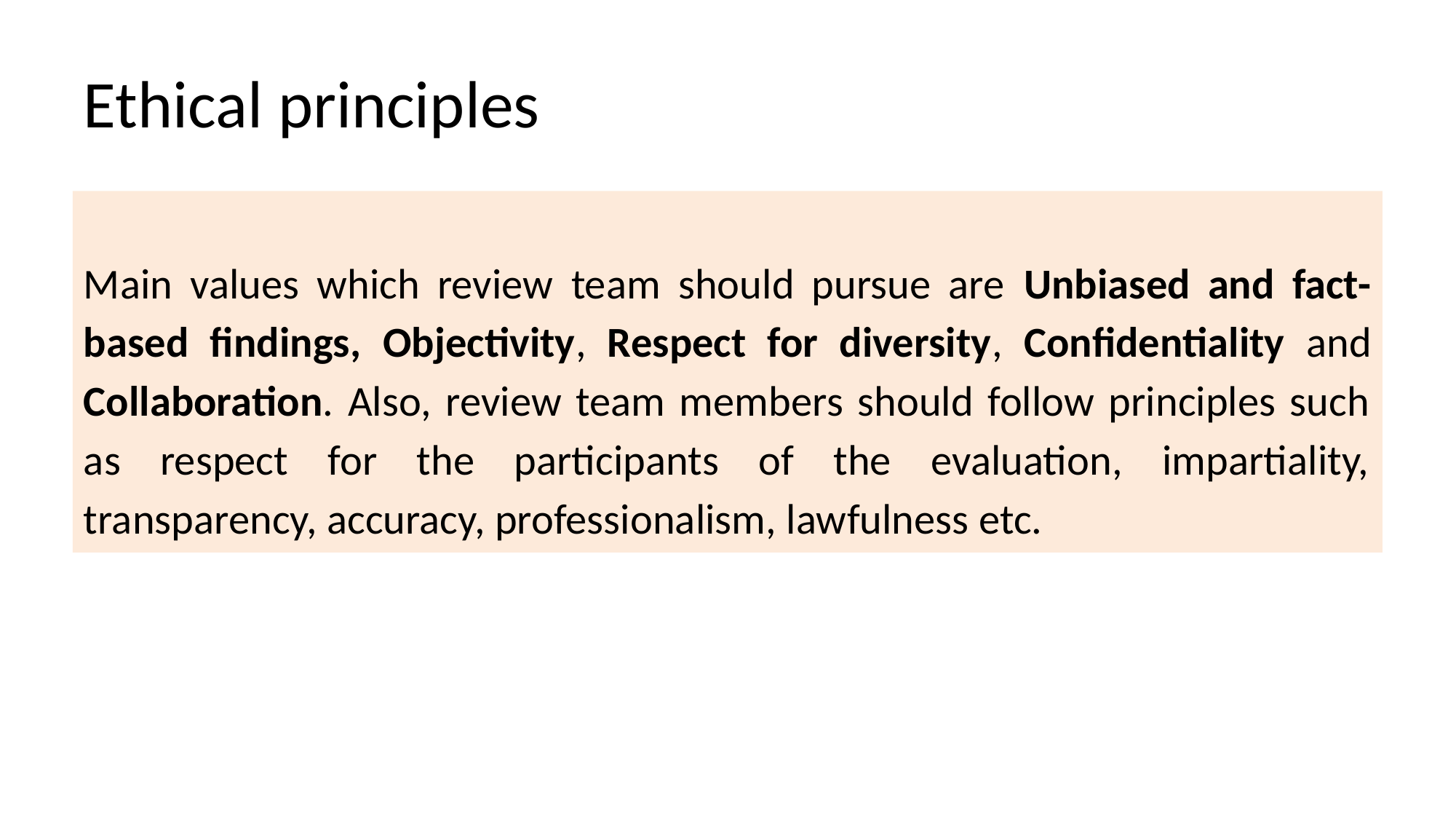

# Ethical principles

Main values which review team should pursue are Unbiased and fact-based findings, Objectivity, Respect for diversity, Confidentiality and Collaboration. Also, review team members should follow principles such as respect for the participants of the evaluation, impartiality, transparency, accuracy, professionalism, lawfulness etc.